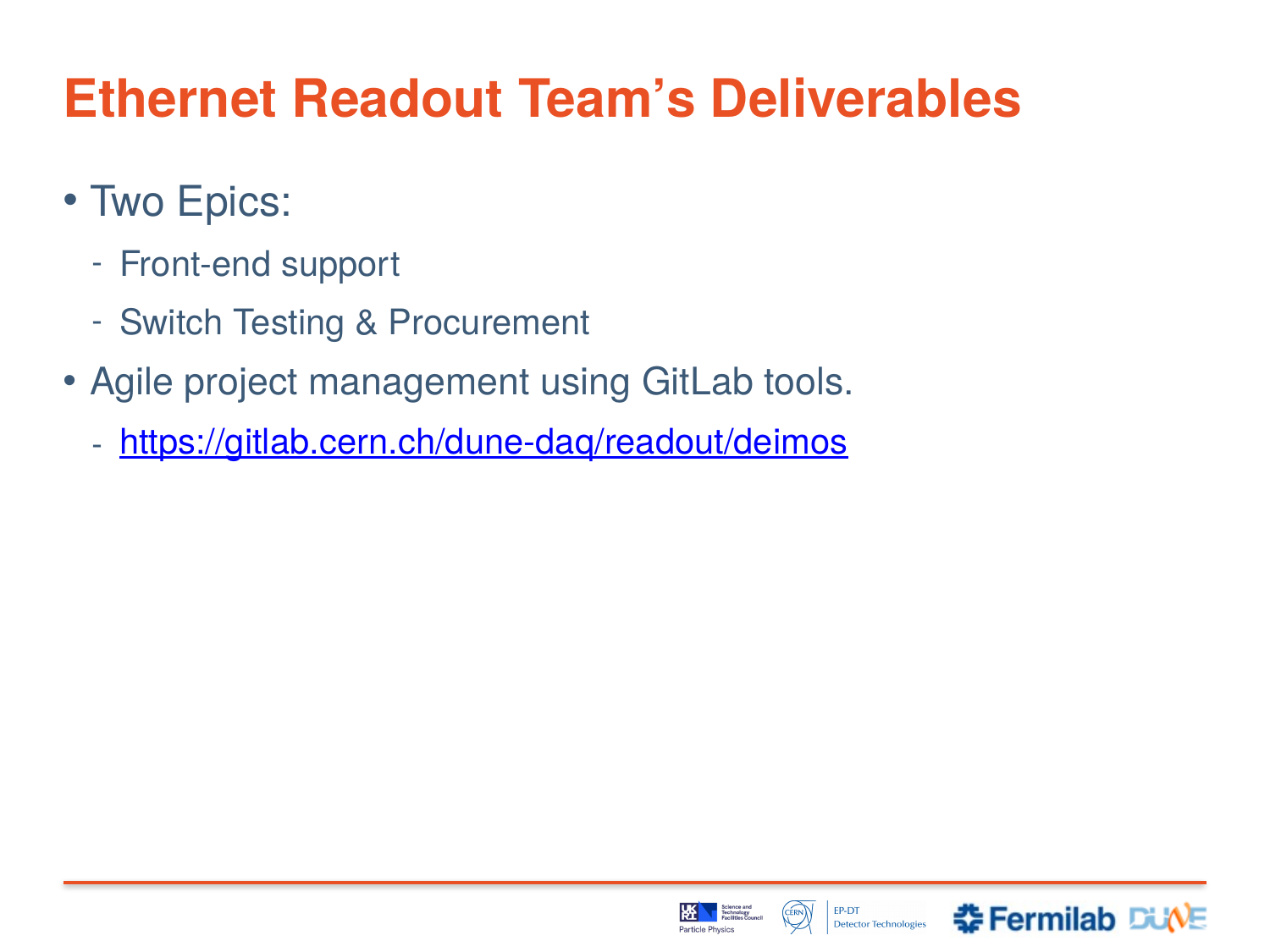

# Ethernet Readout Team’s Deliverables
Two Epics:
Front-end support
Switch Testing & Procurement
Agile project management using GitLab tools.
https://gitlab.cern.ch/dune-daq/readout/deimos